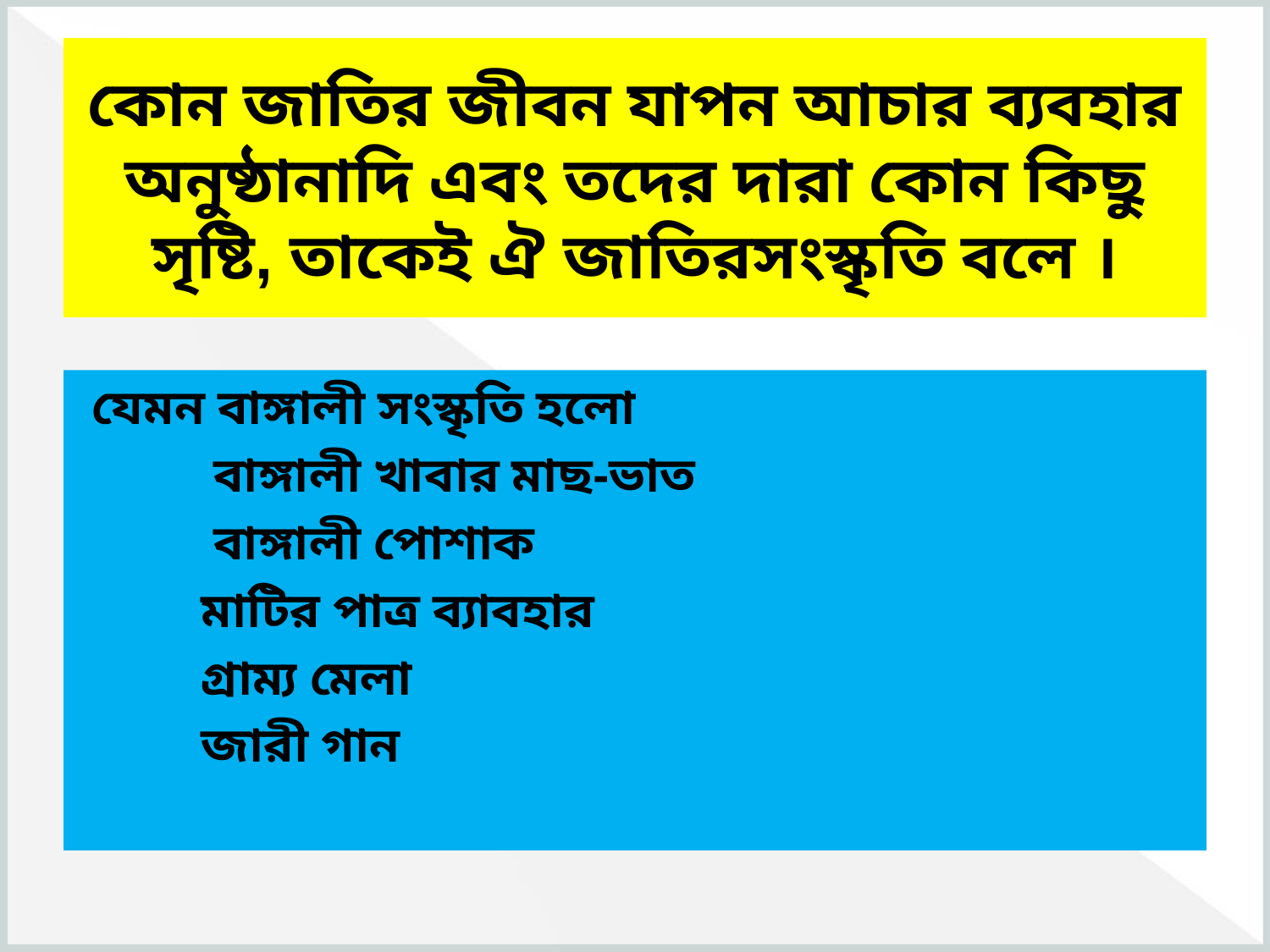

# কোন জাতির জীবন যাপন আচার ব্যবহার অনুষ্ঠানাদি এবং তদের দারা কোন কিছু সৃষ্টি, তাকেই ঐ জাতিরসংস্কৃতি বলে ।
  যেমন বাঙ্গালী সংস্কৃতি হলো
           বাঙ্গালী খাবার মাছ-ভাত
           বাঙ্গালী পোশাক
          মাটির পাত্র ব্যাবহার
          গ্রাম্য মেলা
          জারী গান